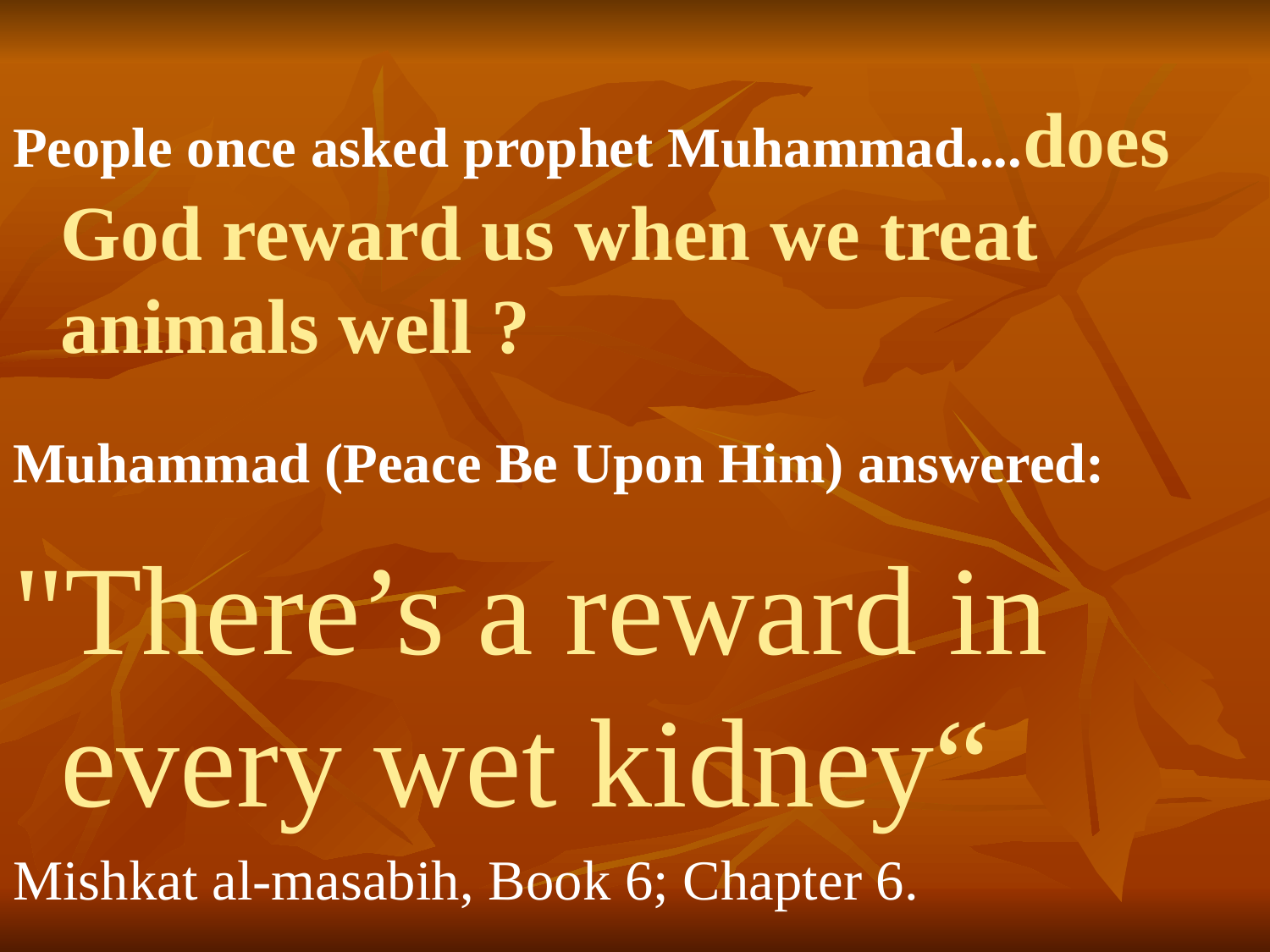

People once asked prophet Muhammad....does God reward us when we treat animals well ?
Muhammad (Peace Be Upon Him) answered:
"There’s a reward in every wet kidney“
Mishkat al-masabih, Book 6; Chapter 6.